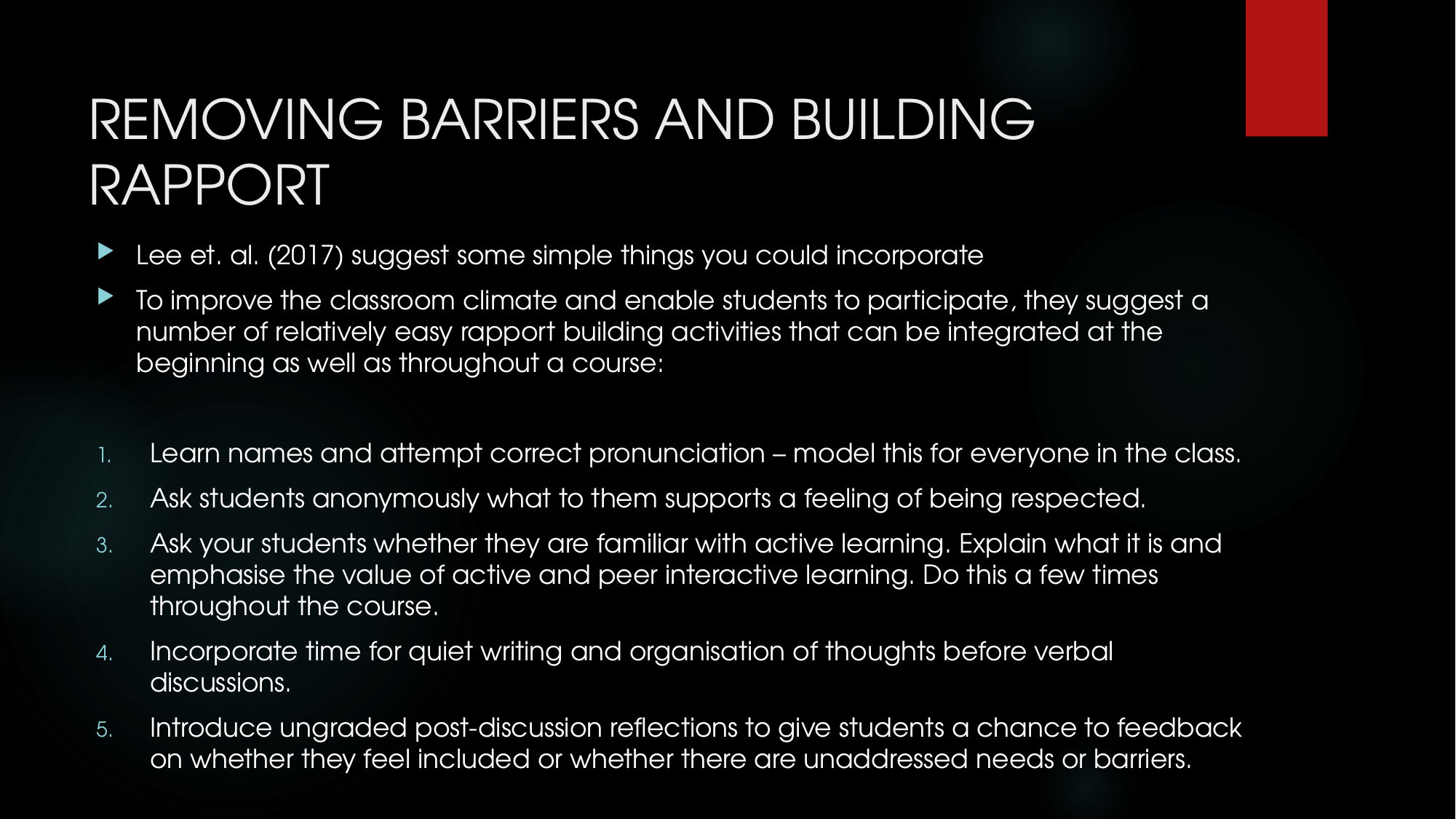

# REMOVING BARRIERS AND BUILDING RAPPORT
Lee et. al. (2017) suggest some simple things you could incorporate
To improve the classroom climate and enable students to participate, they suggest a number of relatively easy rapport building activities that can be integrated at the beginning as well as throughout a course:

Learn names and attempt correct pronunciation – model this for everyone in the class.
Ask students anonymously what to them supports a feeling of being respected.
Ask your students whether they are familiar with active learning. Explain what it is and emphasise the value of active and peer interactive learning. Do this a few times throughout the course.
Incorporate time for quiet writing and organisation of thoughts before verbal discussions.
Introduce ungraded post-discussion reflections to give students a chance to feedback on whether they feel included or whether there are unaddressed needs or barriers.